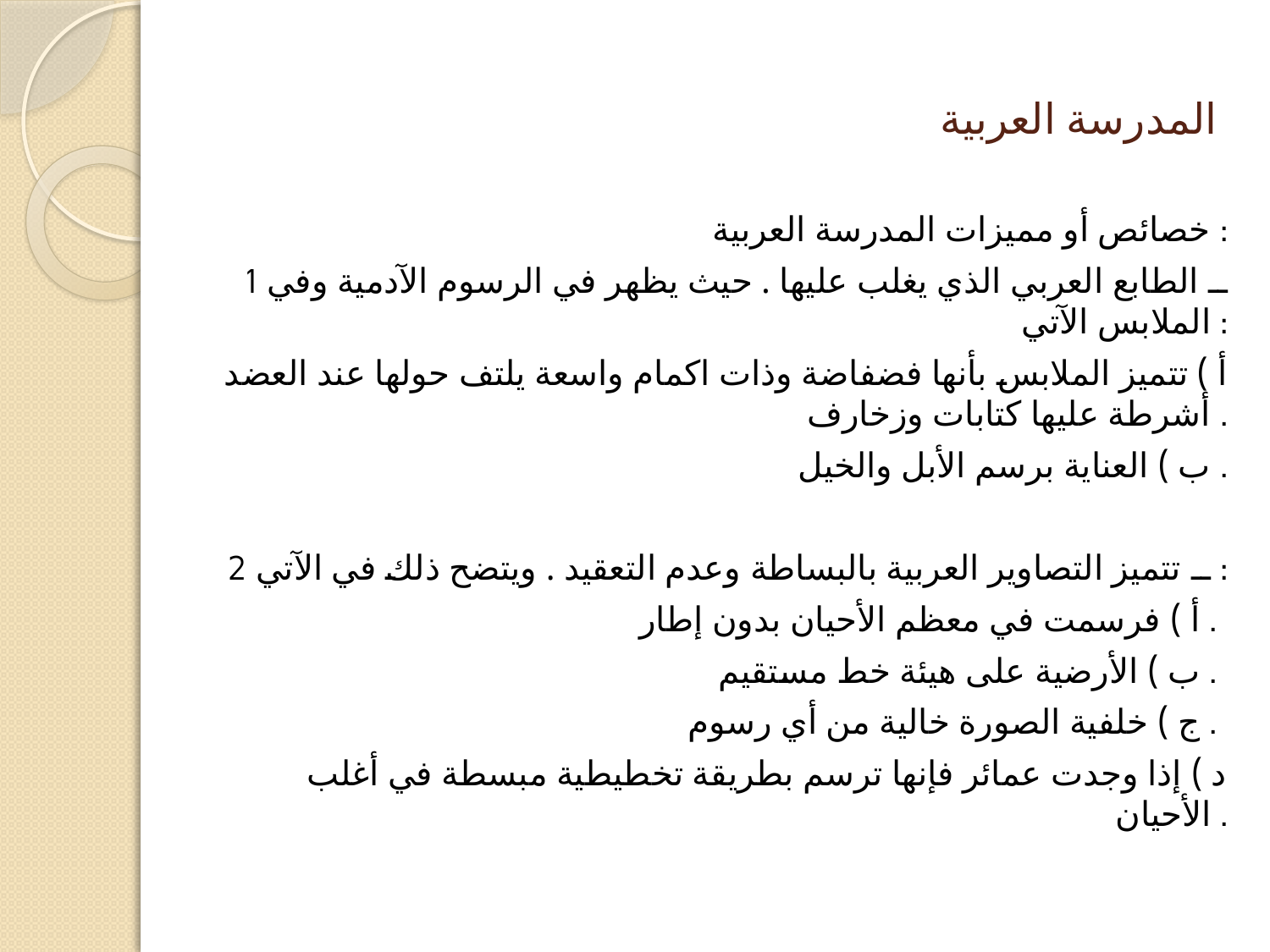

# المدرسة العربية
خصائص أو مميزات المدرسة العربية :
1 ــ الطابع العربي الذي يغلب عليها . حيث يظهر في الرسوم الآدمية وفي الملابس الآتي :
أ ) تتميز الملابس بأنها فضفاضة وذات اكمام واسعة يلتف حولها عند العضد أشرطة عليها كتابات وزخارف .
ب ) العناية برسم الأبل والخيل .

2 ــ تتميز التصاوير العربية بالبساطة وعدم التعقيد . ويتضح ذلك في الآتي :
أ ) فرسمت في معظم الأحيان بدون إطار .
ب ) الأرضية على هيئة خط مستقيم .
ج ) خلفية الصورة خالية من أي رسوم .
د ) إذا وجدت عمائر فإنها ترسم بطريقة تخطيطية مبسطة في أغلب الأحيان .